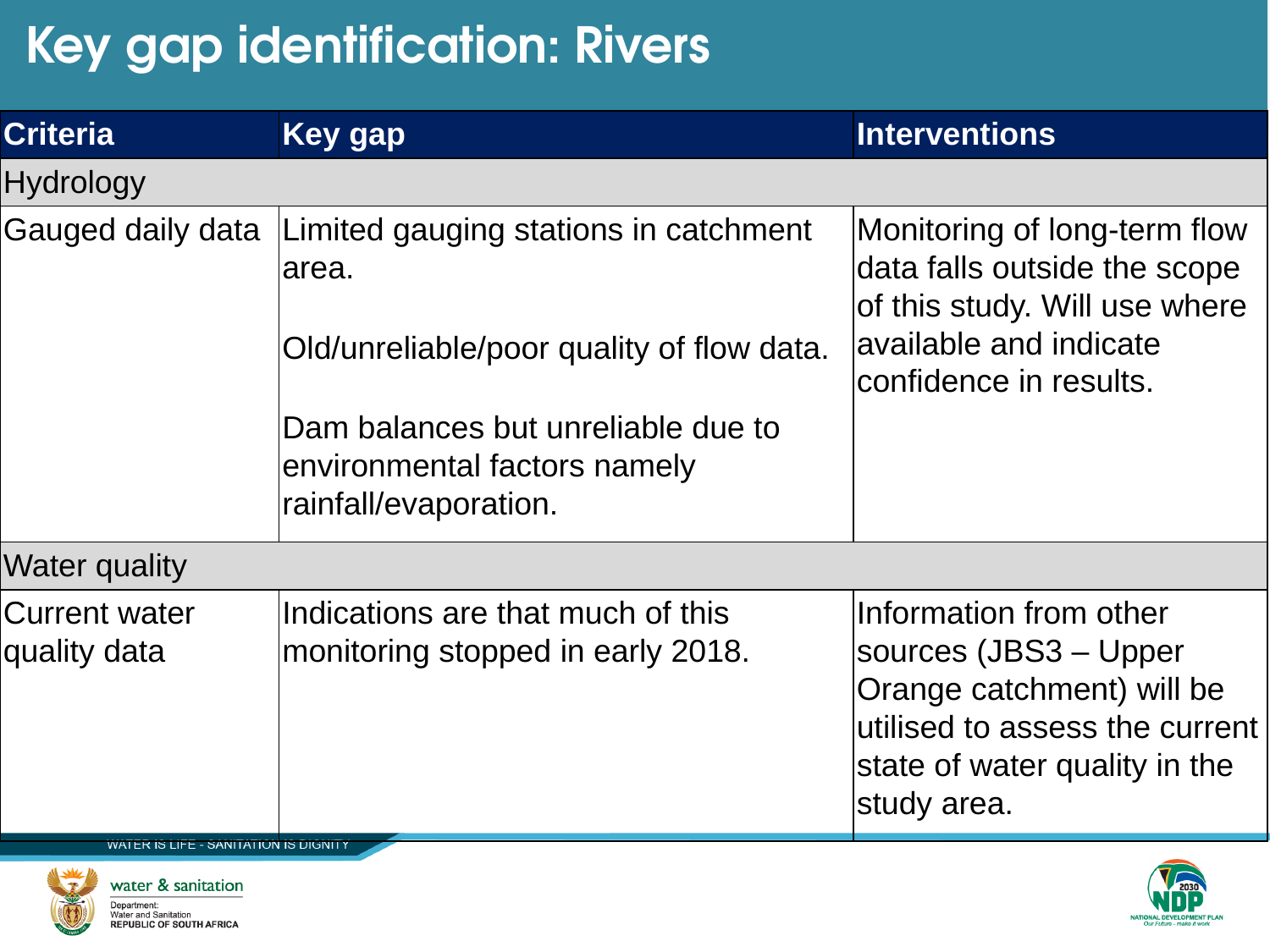

20
# Key gap identification: Rivers
| Criteria | Key gap | Interventions |
| --- | --- | --- |
| Hydrology |  |  |
| Gauged daily data | Limited gauging stations in catchment area. Old/unreliable/poor quality of flow data. Dam balances but unreliable due to environmental factors namely rainfall/evaporation. | Monitoring of long-term flow data falls outside the scope of this study. Will use where available and indicate confidence in results. |
| Water quality |  |  |
| Current water quality data | Indications are that much of this monitoring stopped in early 2018. | Information from other sources (JBS3 – Upper Orange catchment) will be utilised to assess the current state of water quality in the study area. |